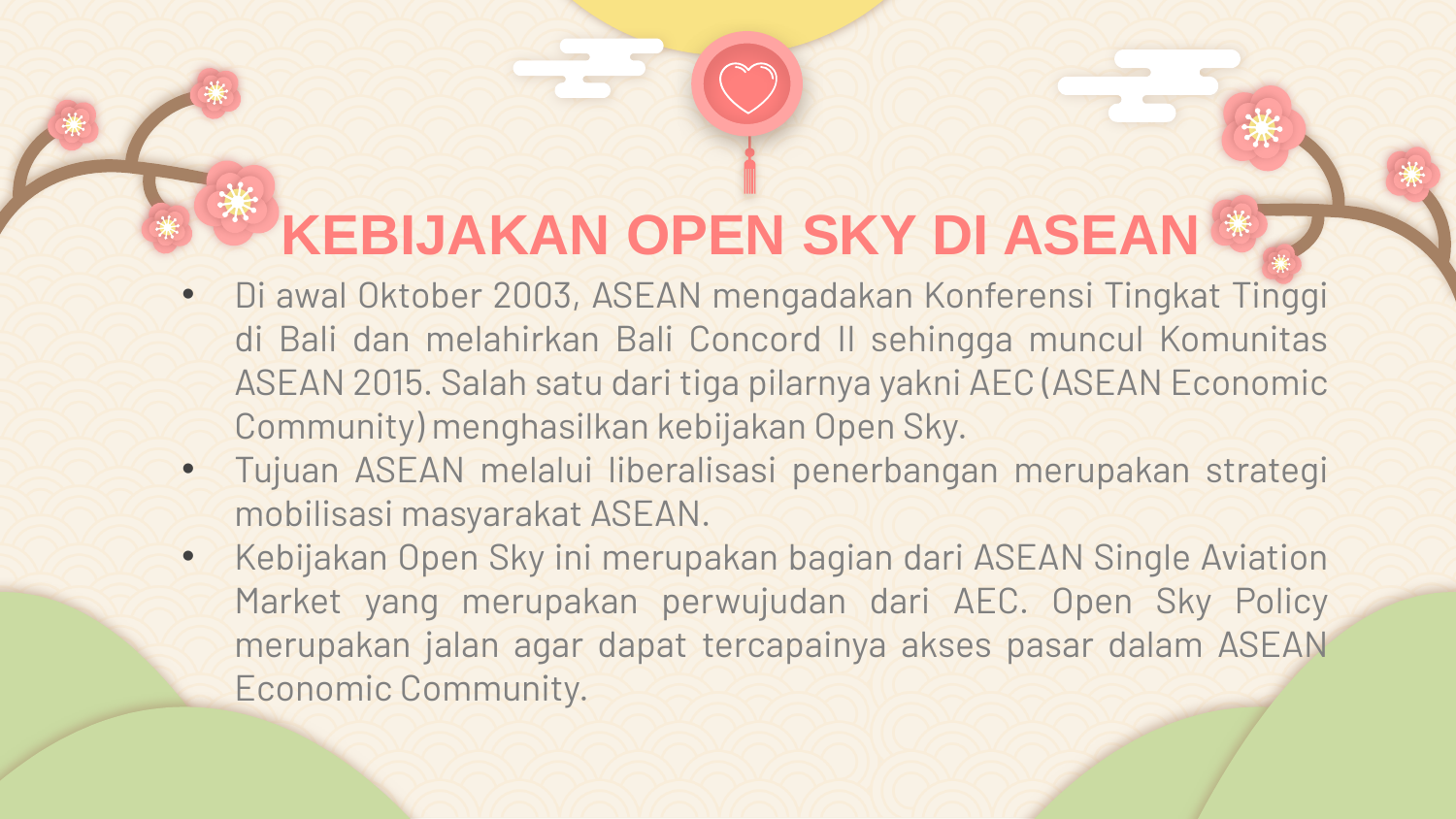

# KEBIJAKAN OPEN SKY DI ASEAN
Di awal Oktober 2003, ASEAN mengadakan Konferensi Tingkat Tinggi di Bali dan melahirkan Bali Concord II sehingga muncul Komunitas ASEAN 2015. Salah satu dari tiga pilarnya yakni AEC (ASEAN Economic Community) menghasilkan kebijakan Open Sky.
Tujuan ASEAN melalui liberalisasi penerbangan merupakan strategi mobilisasi masyarakat ASEAN.
Kebijakan Open Sky ini merupakan bagian dari ASEAN Single Aviation Market yang merupakan perwujudan dari AEC. Open Sky Policy merupakan jalan agar dapat tercapainya akses pasar dalam ASEAN Economic Community.